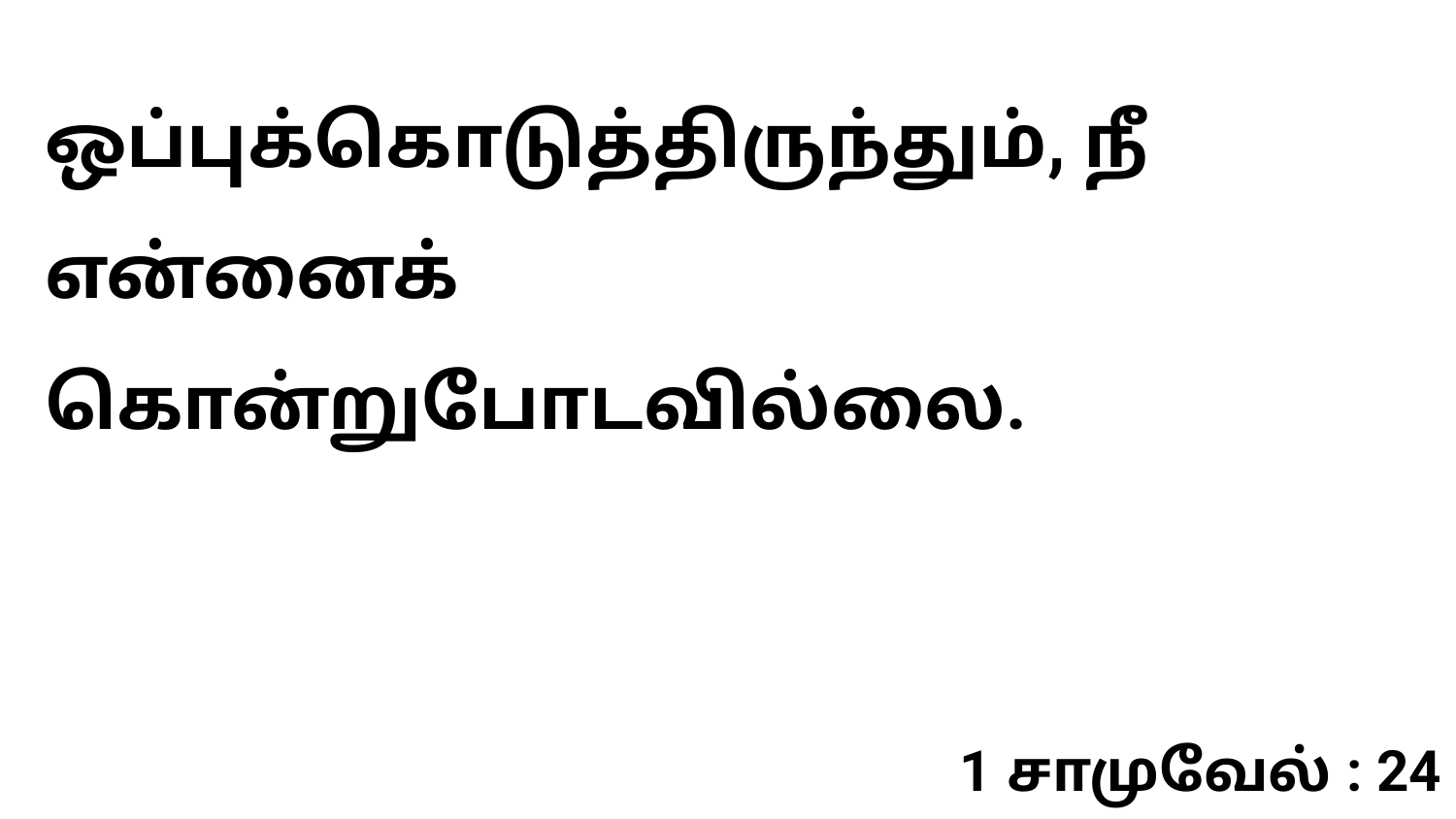

ஒப்புக்கொடுத்திருந்தும், நீ என்னைக் கொன்றுபோடவில்லை.
1 சாமுவேல் : 24